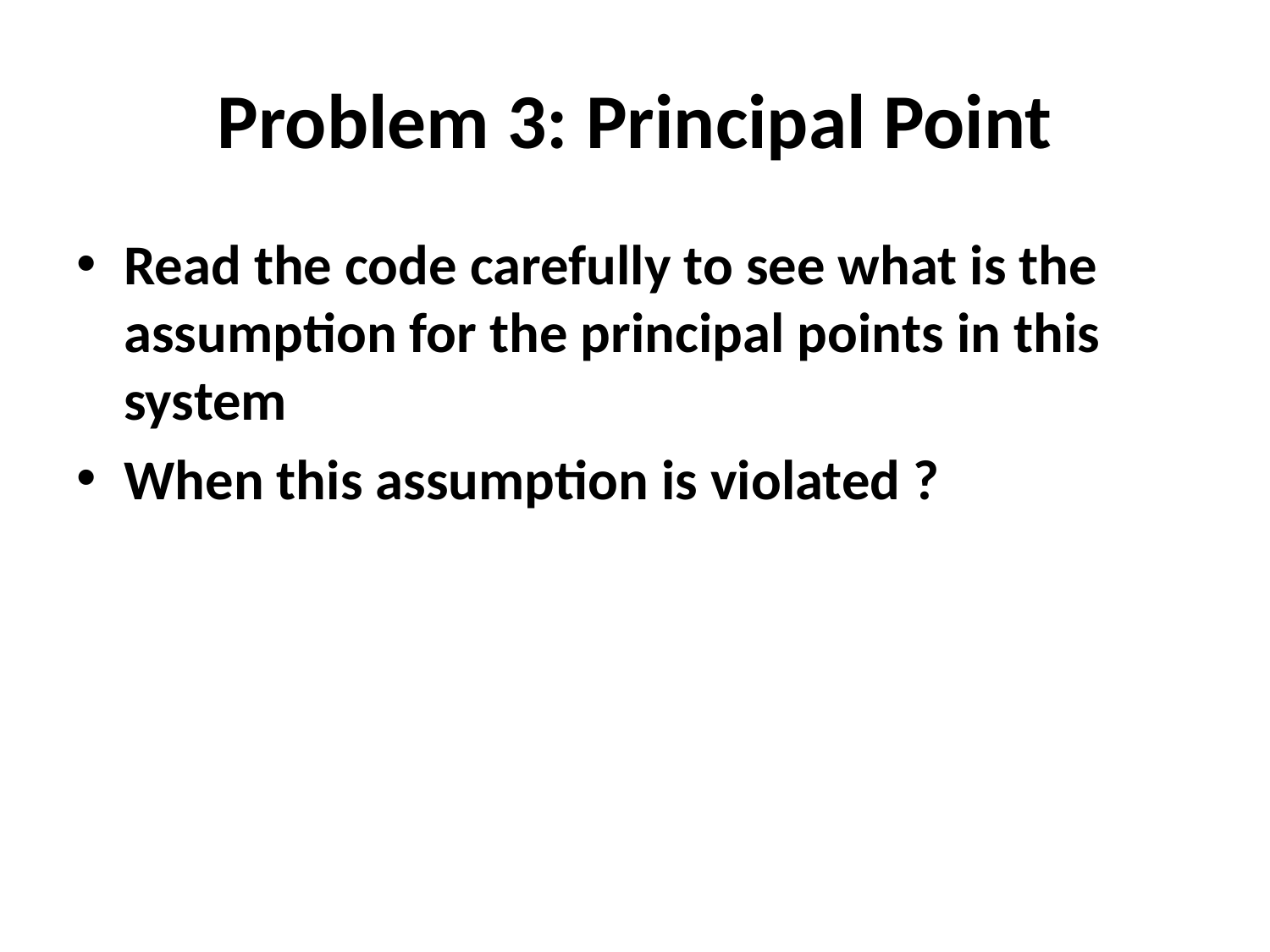

# Problem 3: Principal Point
Read the code carefully to see what is the assumption for the principal points in this system
When this assumption is violated ?